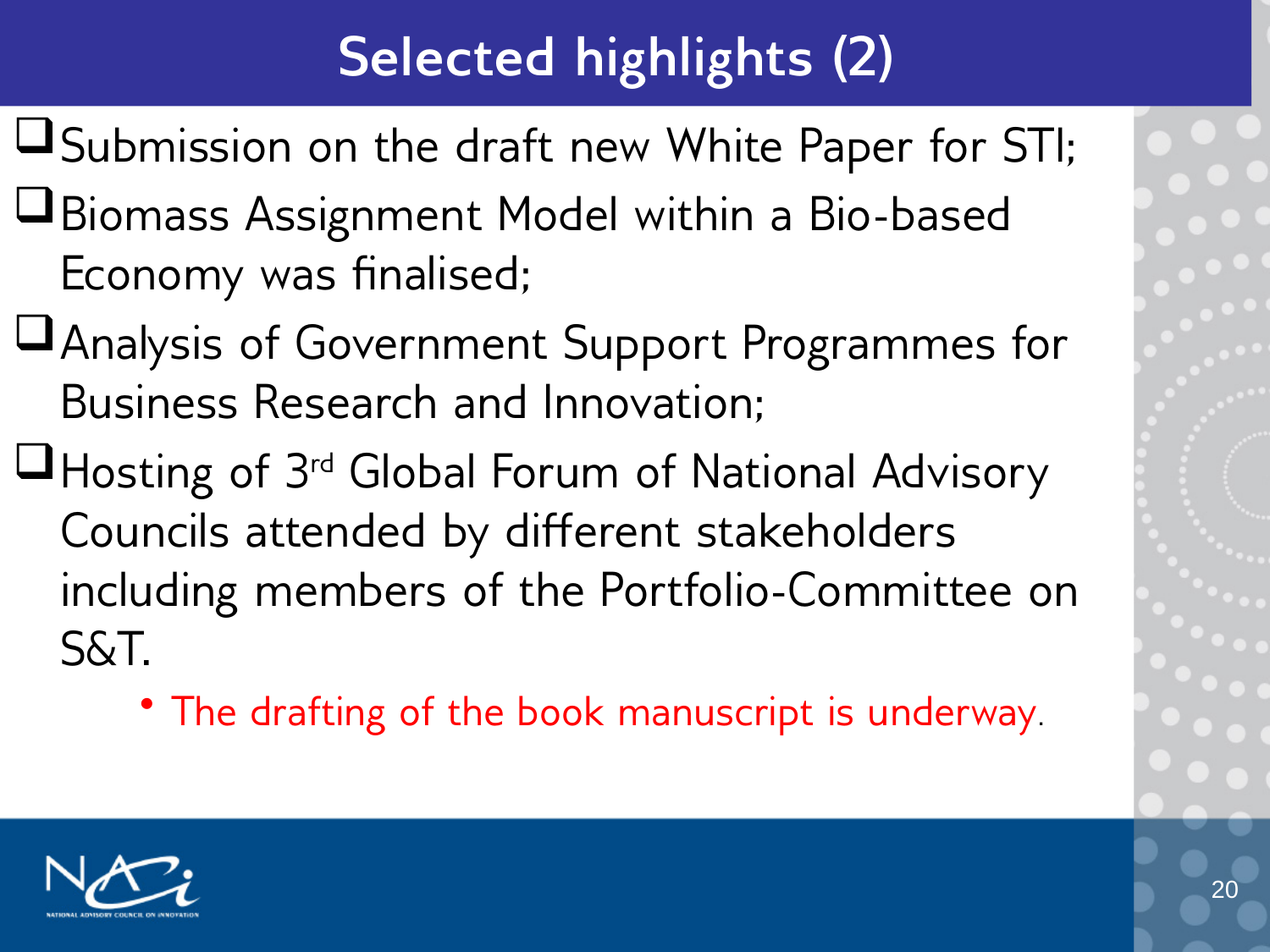

# Selected highlights (2)
Submission on the draft new White Paper for STI;
Biomass Assignment Model within a Bio-based Economy was finalised;
Analysis of Government Support Programmes for Business Research and Innovation;
Hosting of 3rd Global Forum of National Advisory Councils attended by different stakeholders including members of the Portfolio-Committee on S&T.
The drafting of the book manuscript is underway.
20